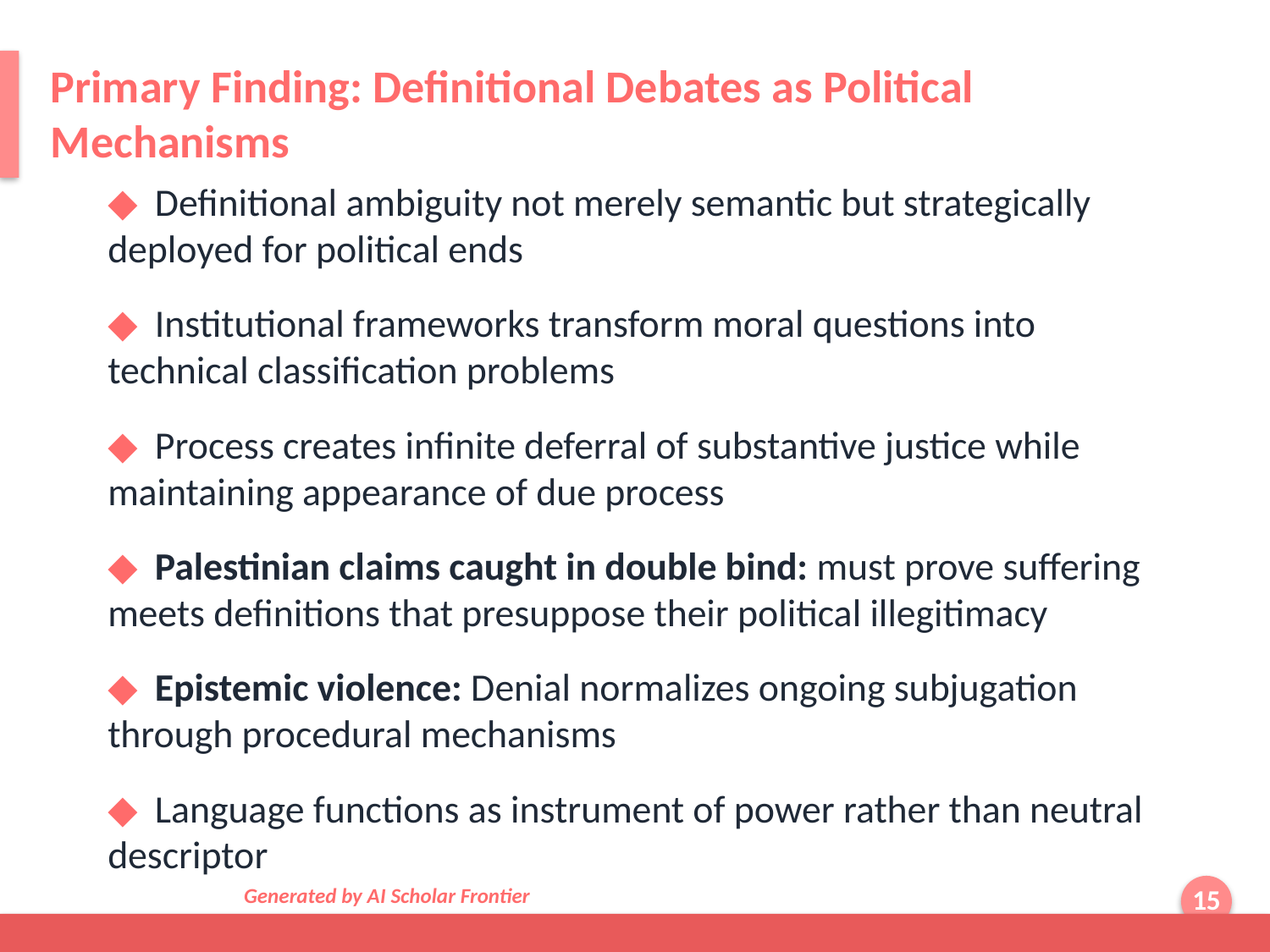

Primary Finding: Definitional Debates as Political Mechanisms
◆  Definitional ambiguity not merely semantic but strategically deployed for political ends
◆  Institutional frameworks transform moral questions into technical classification problems
◆  Process creates infinite deferral of substantive justice while maintaining appearance of due process
◆  Palestinian claims caught in double bind: must prove suffering meets definitions that presuppose their political illegitimacy
◆  Epistemic violence: Denial normalizes ongoing subjugation through procedural mechanisms
◆  Language functions as instrument of power rather than neutral descriptor
Generated by AI Scholar Frontier

15